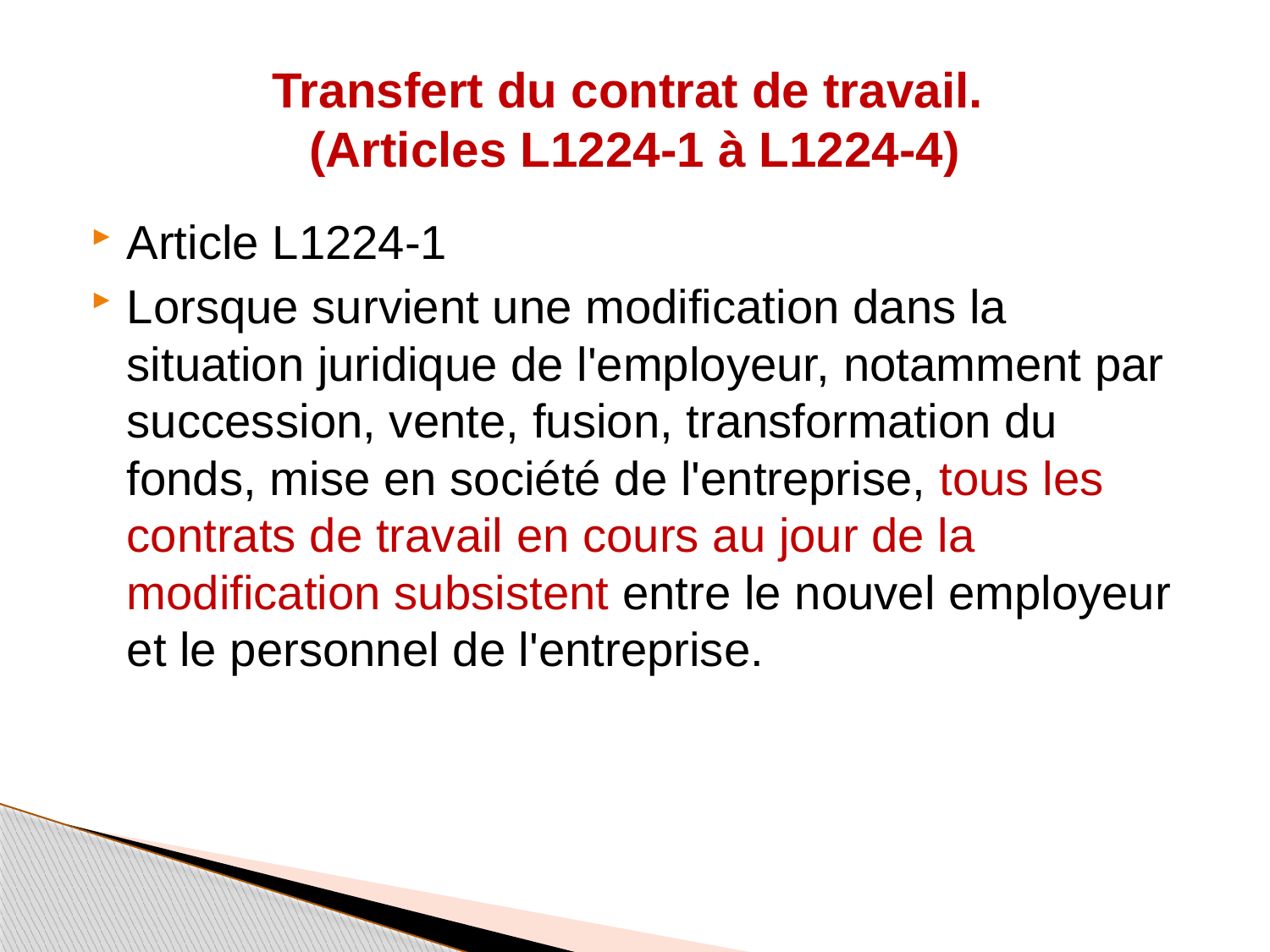

# Transfert du contrat de travail. (Articles L1224-1 à L1224-4)
Article L1224-1
Lorsque survient une modification dans la situation juridique de l'employeur, notamment par succession, vente, fusion, transformation du fonds, mise en société de l'entreprise, tous les contrats de travail en cours au jour de la modification subsistent entre le nouvel employeur et le personnel de l'entreprise.